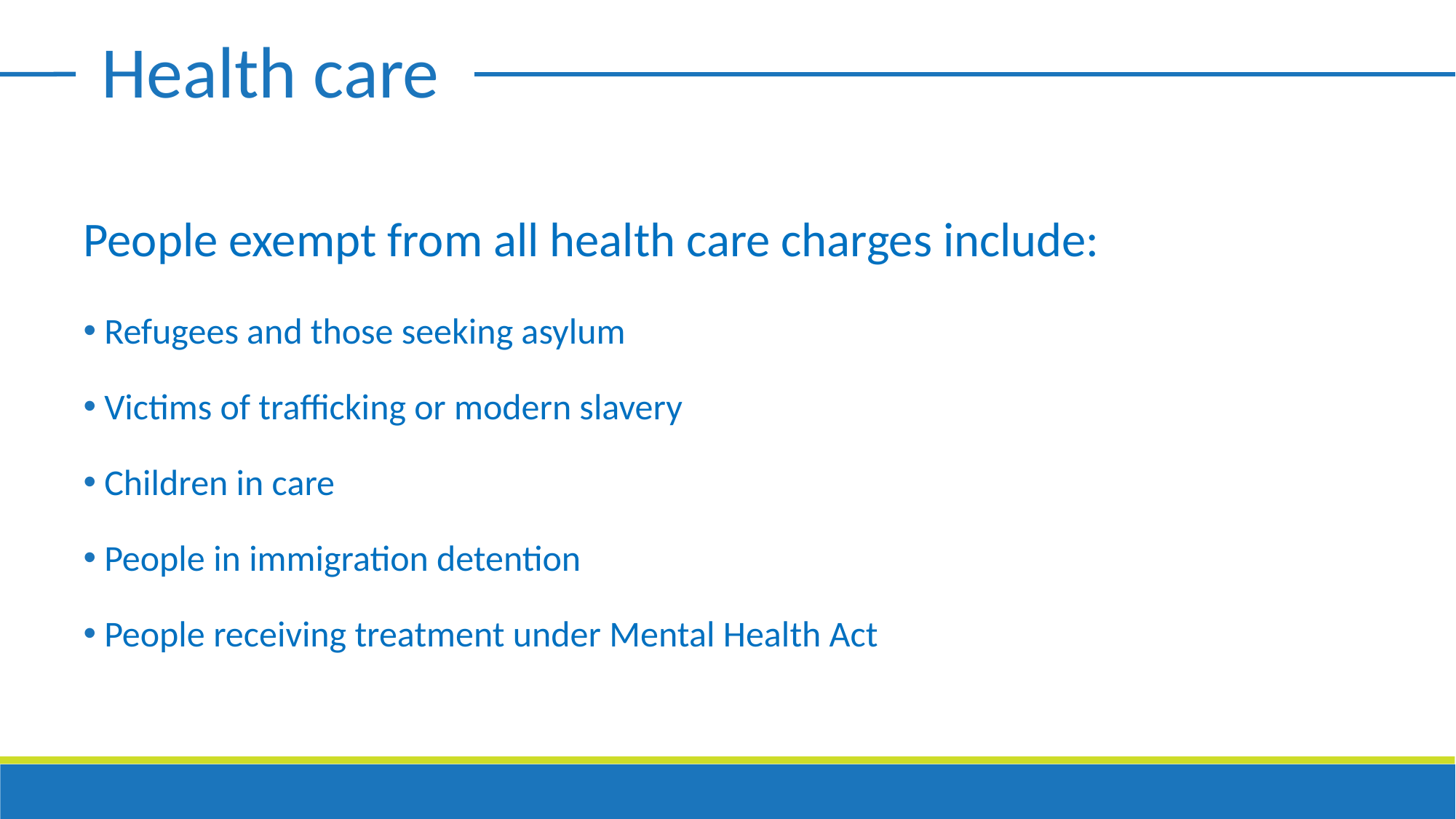

Health care

People exempt from all health care charges include:
 Refugees and those seeking asylum
 Victims of trafficking or modern slavery
 Children in care
 People in immigration detention
 People receiving treatment under Mental Health Act